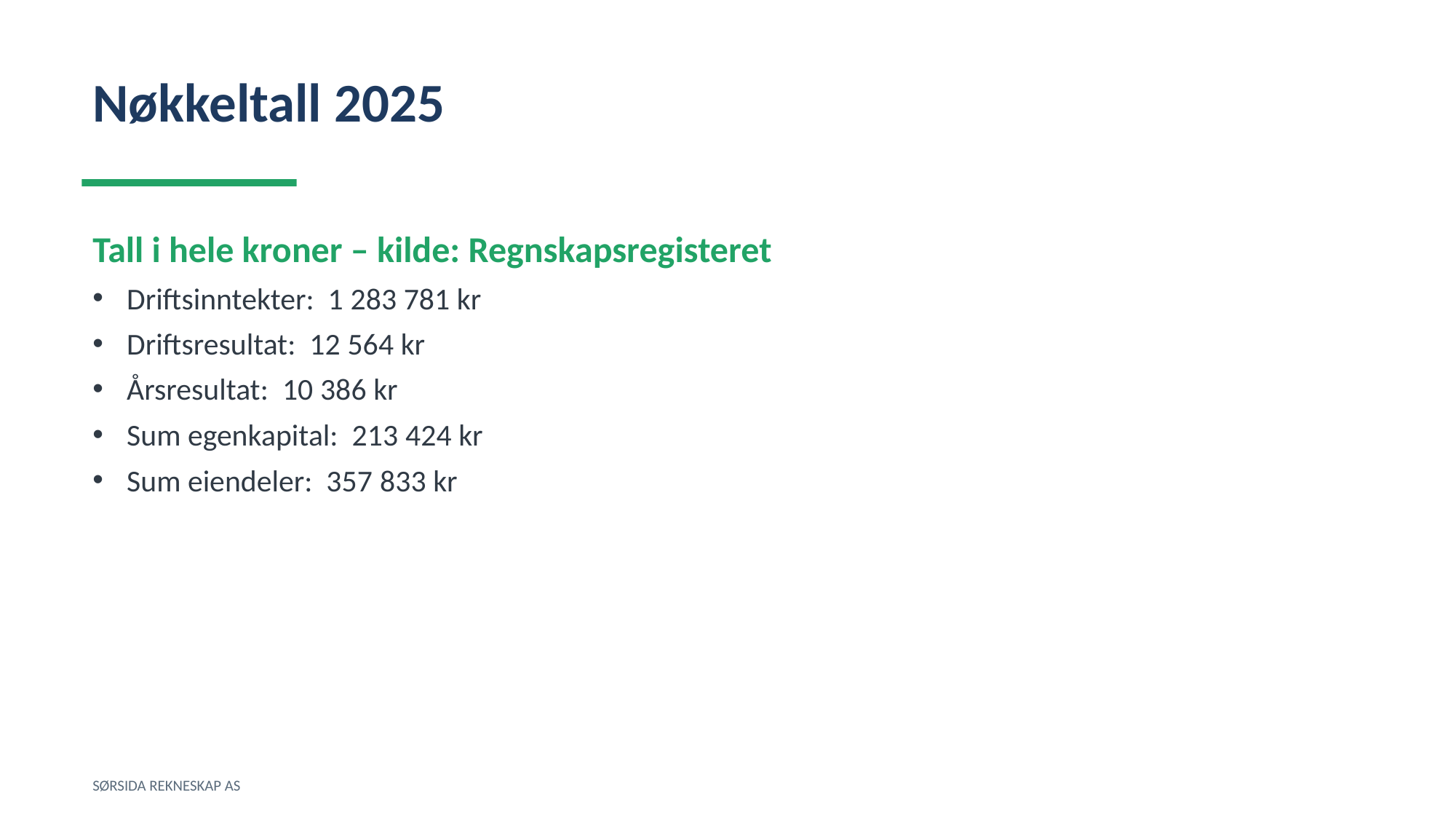

Nøkkeltall 2025

Tall i hele kroner – kilde: Regnskapsregisteret
Driftsinntekter:  1 283 781 kr
Driftsresultat:  12 564 kr
Årsresultat:  10 386 kr
Sum egenkapital:  213 424 kr
Sum eiendeler:  357 833 kr
SØRSIDA REKNESKAP AS